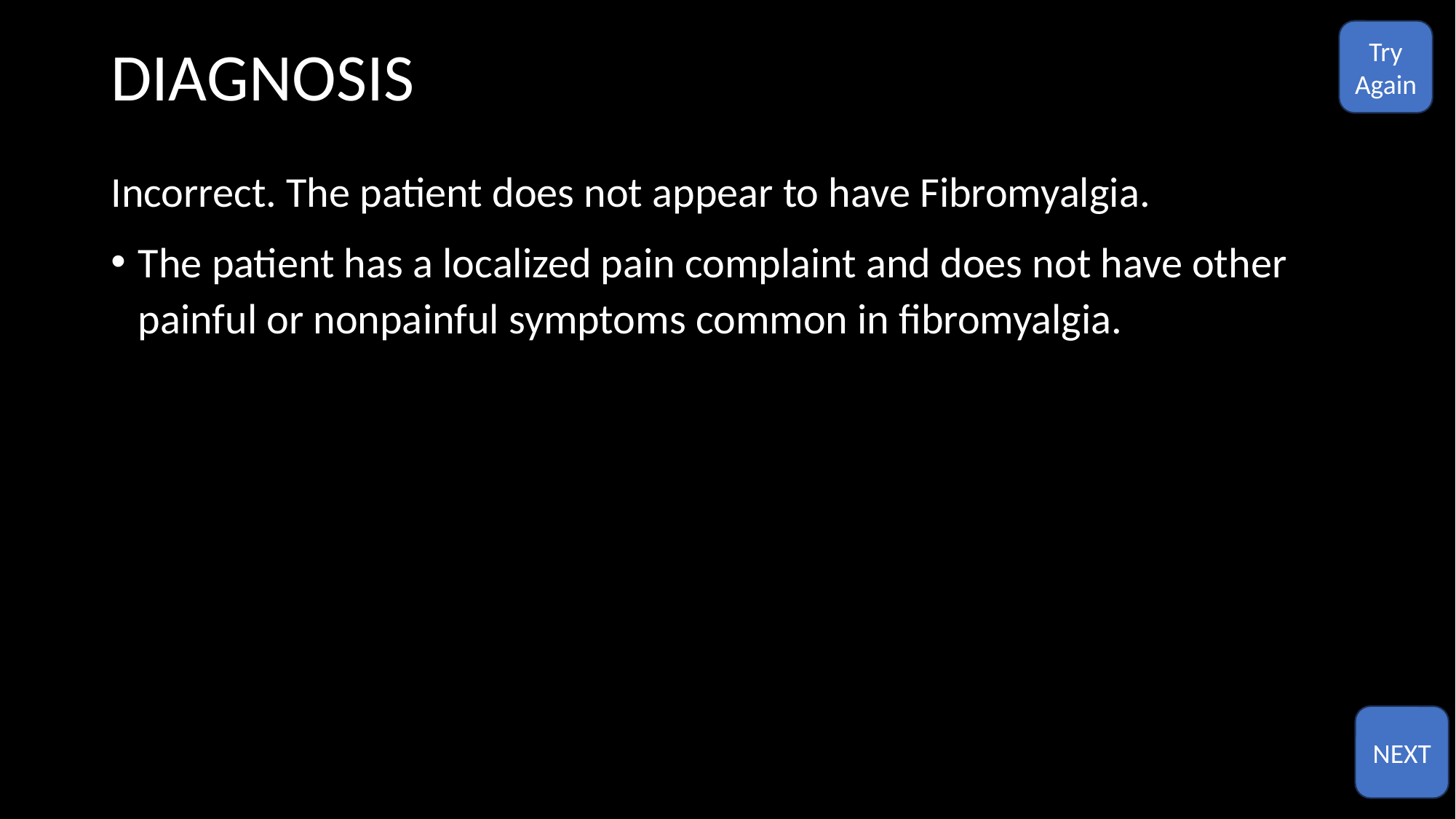

# DIAGNOSIS
Try
Again
Incorrect. The patient does not appear to have Fibromyalgia.
The patient has a localized pain complaint and does not have other painful or nonpainful symptoms common in fibromyalgia.

NEXT